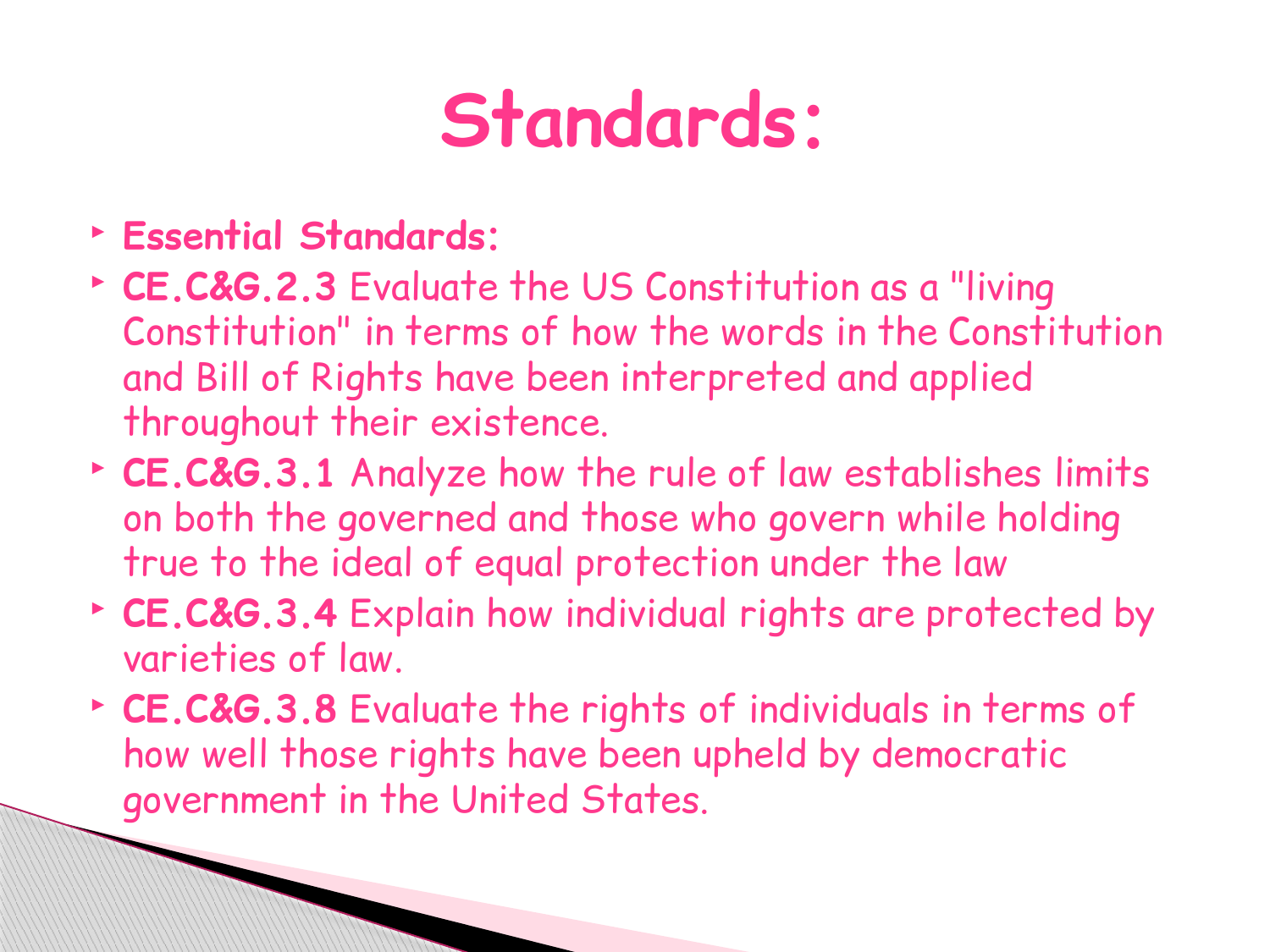

# Standards:
Essential Standards:
CE.C&G.2.3 Evaluate the US Constitution as a "living Constitution" in terms of how the words in the Constitution and Bill of Rights have been interpreted and applied throughout their existence.
CE.C&G.3.1 Analyze how the rule of law establishes limits on both the governed and those who govern while holding true to the ideal of equal protection under the law
CE.C&G.3.4 Explain how individual rights are protected by varieties of law.
CE.C&G.3.8 Evaluate the rights of individuals in terms of how well those rights have been upheld by democratic government in the United States.